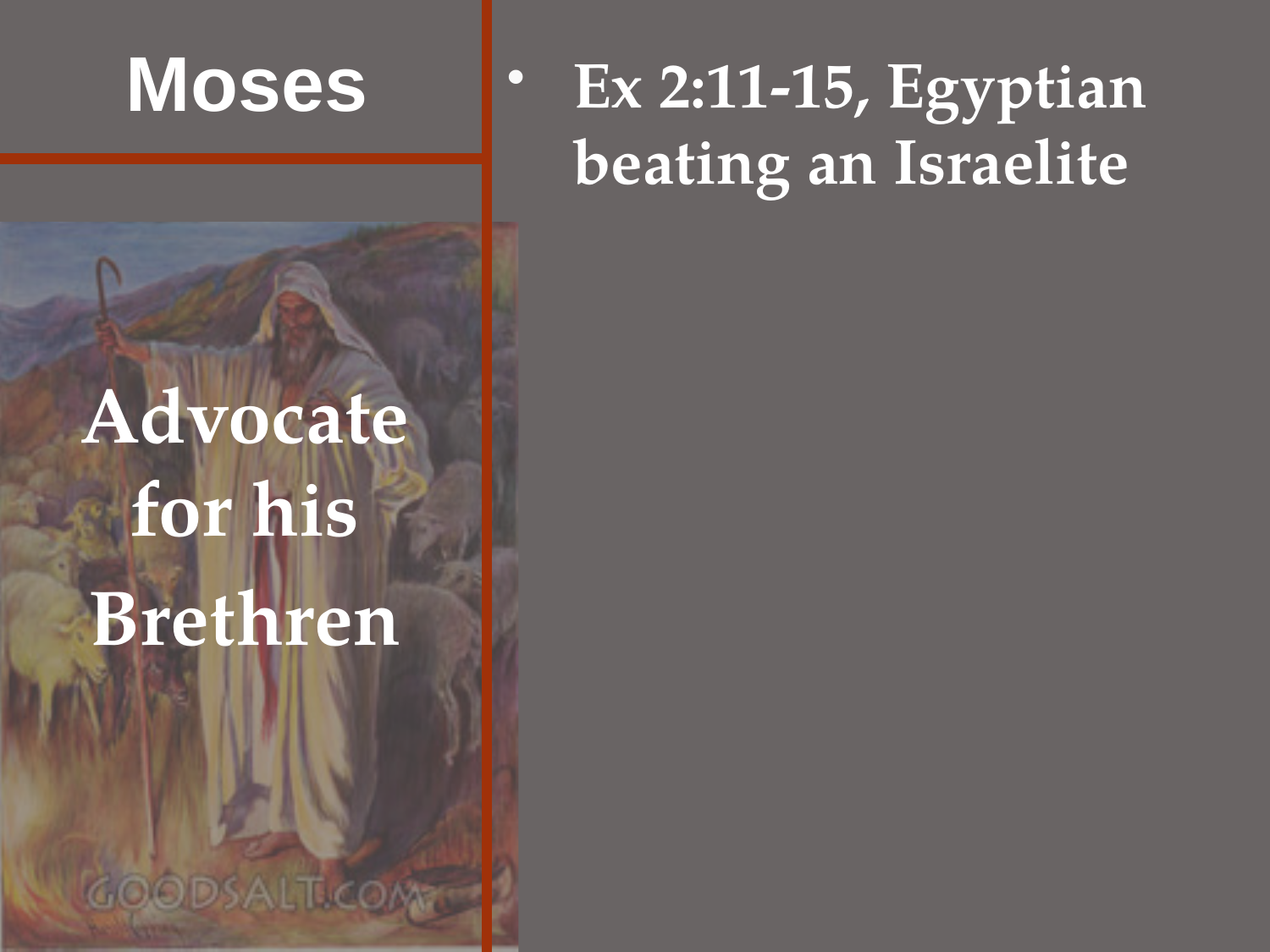

# Moses
Ex 2:11-15, Egyptian beating an Israelite
Advocate for his
Brethren